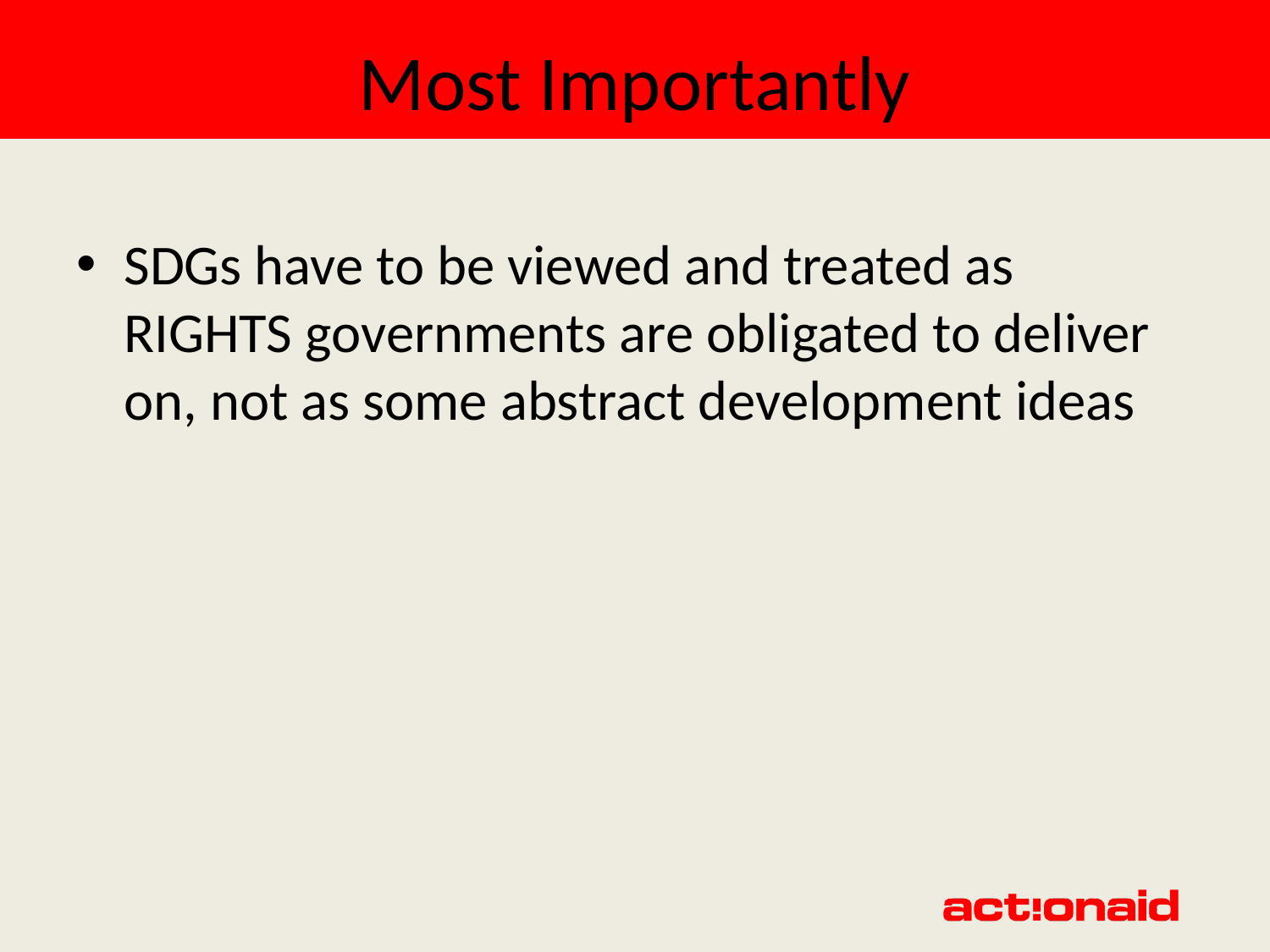

# Most Importantly
SDGs have to be viewed and treated as RIGHTS governments are obligated to deliver on, not as some abstract development ideas